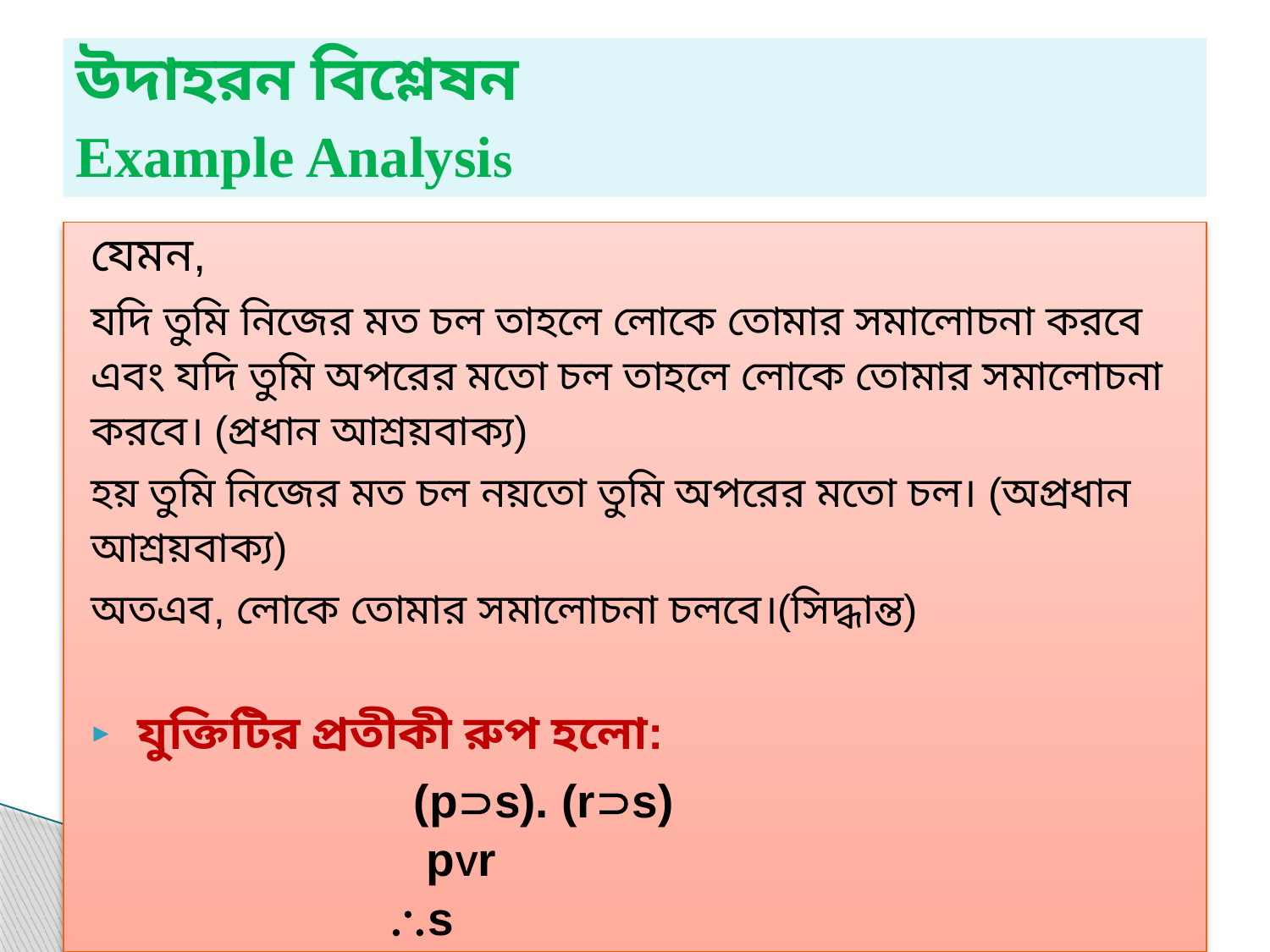

# উদাহরন বিশ্লেষন Example Analysis
যেমন,
যদি তুমি নিজের মত চল তাহলে লোকে তোমার সমালোচনা করবে এবং যদি তুমি অপরের মতো চল তাহলে লোকে তোমার সমালোচনা করবে। (প্রধান আশ্রয়বাক্য)
হয় তুমি নিজের মত চল নয়তো তুমি অপরের মতো চল। (অপ্রধান আশ্রয়বাক্য)
অতএব, লোকে তোমার সমালোচনা চলবে।(সিদ্ধান্ত)

 যুক্তিটির প্রতীকী রুপ হলো:
                         (p⊃s). (r⊃s)
                          pVr
                       ∴s